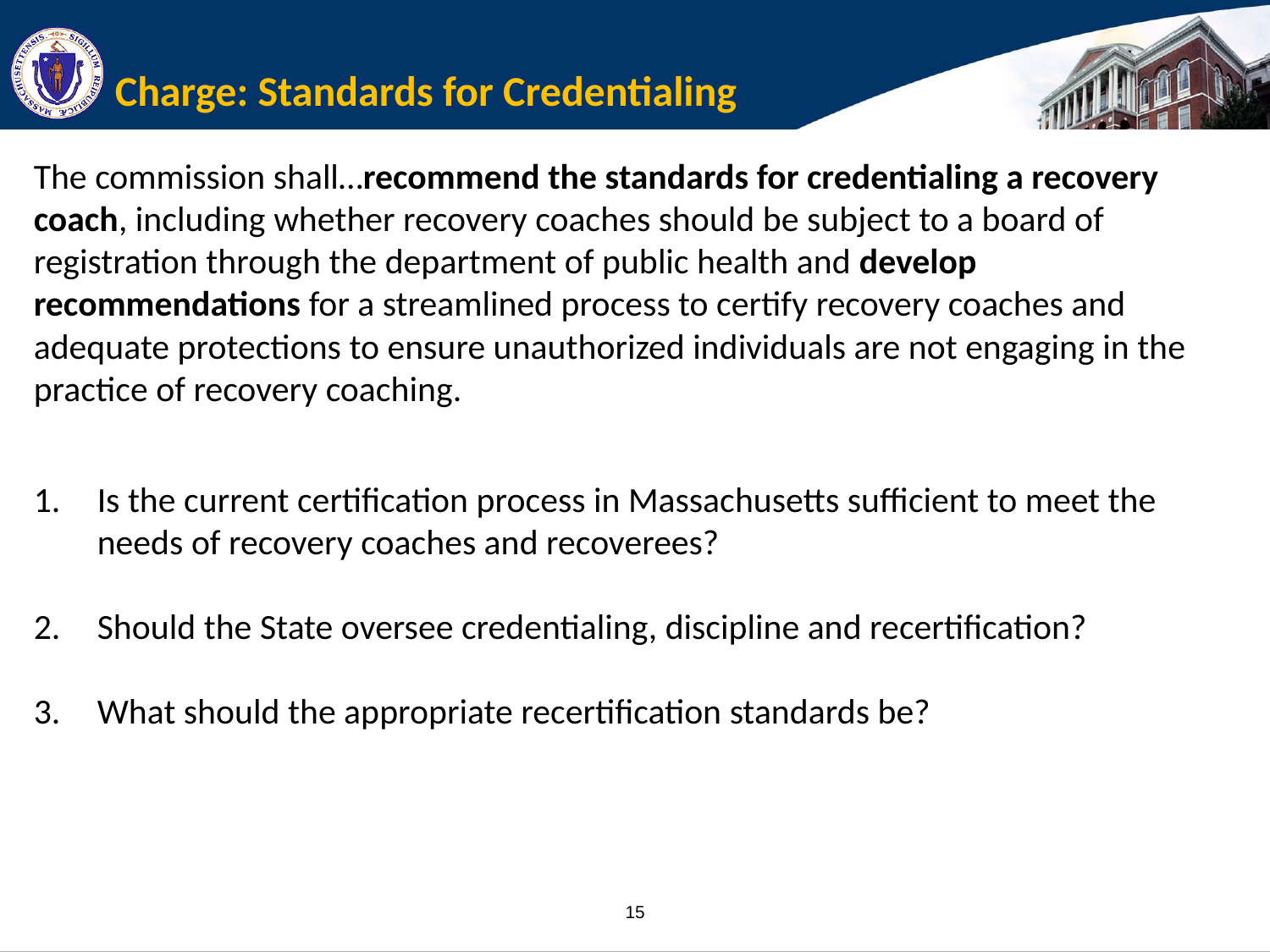

# Charge: Standards for Credentialing
The commission shall…recommend the standards for credentialing a recovery coach, including whether recovery coaches should be subject to a board of registration through the department of public health and develop recommendations for a streamlined process to certify recovery coaches and adequate protections to ensure unauthorized individuals are not engaging in the practice of recovery coaching.

Is the current certification process in Massachusetts sufficient to meet the needs of recovery coaches and recoverees?

Should the State oversee credentialing, discipline and recertification?

What should the appropriate recertification standards be?